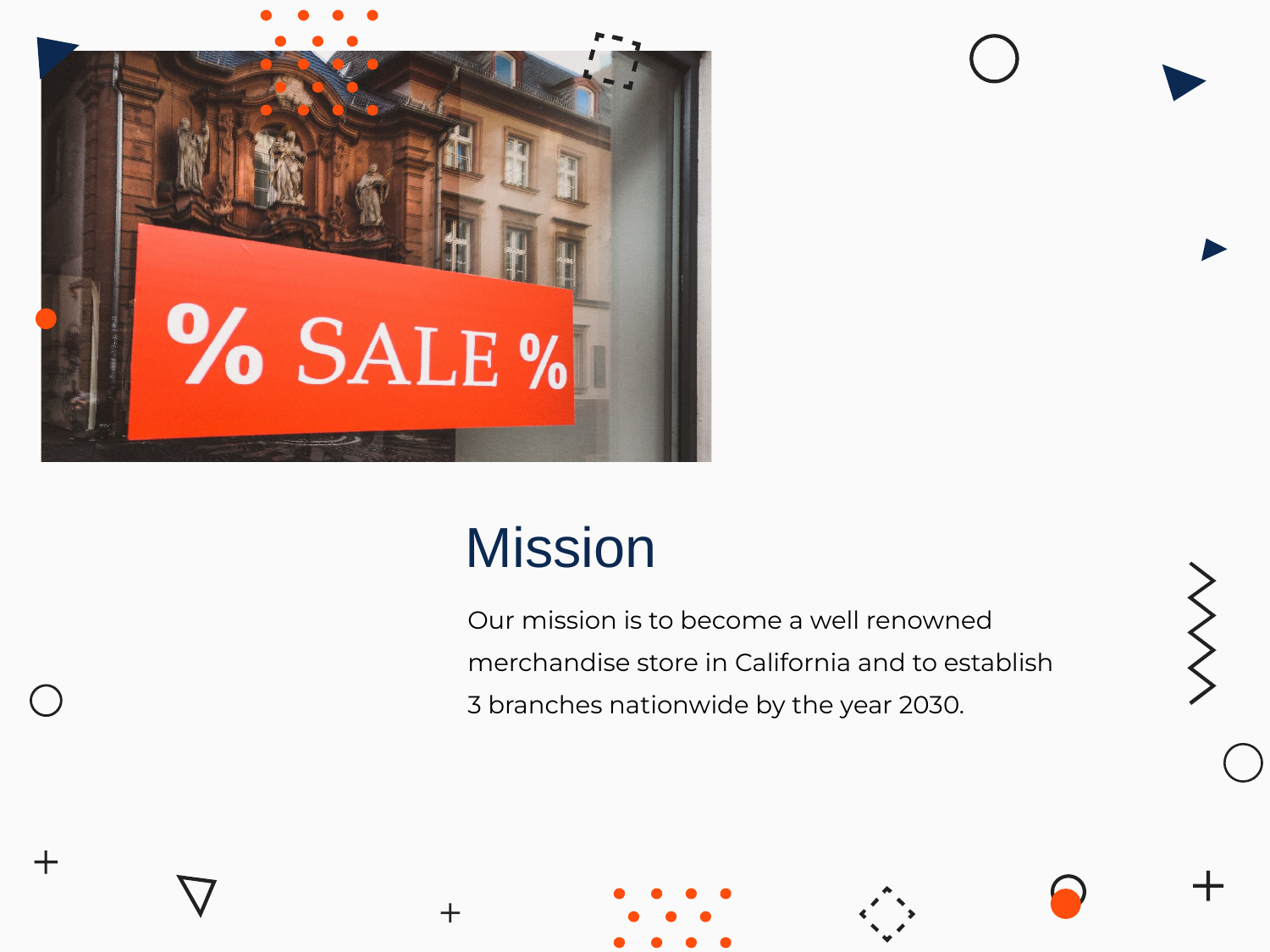

Mission
Our mission is to become a well renowned merchandise store in California and to establish 3 branches nationwide by the year 2030.